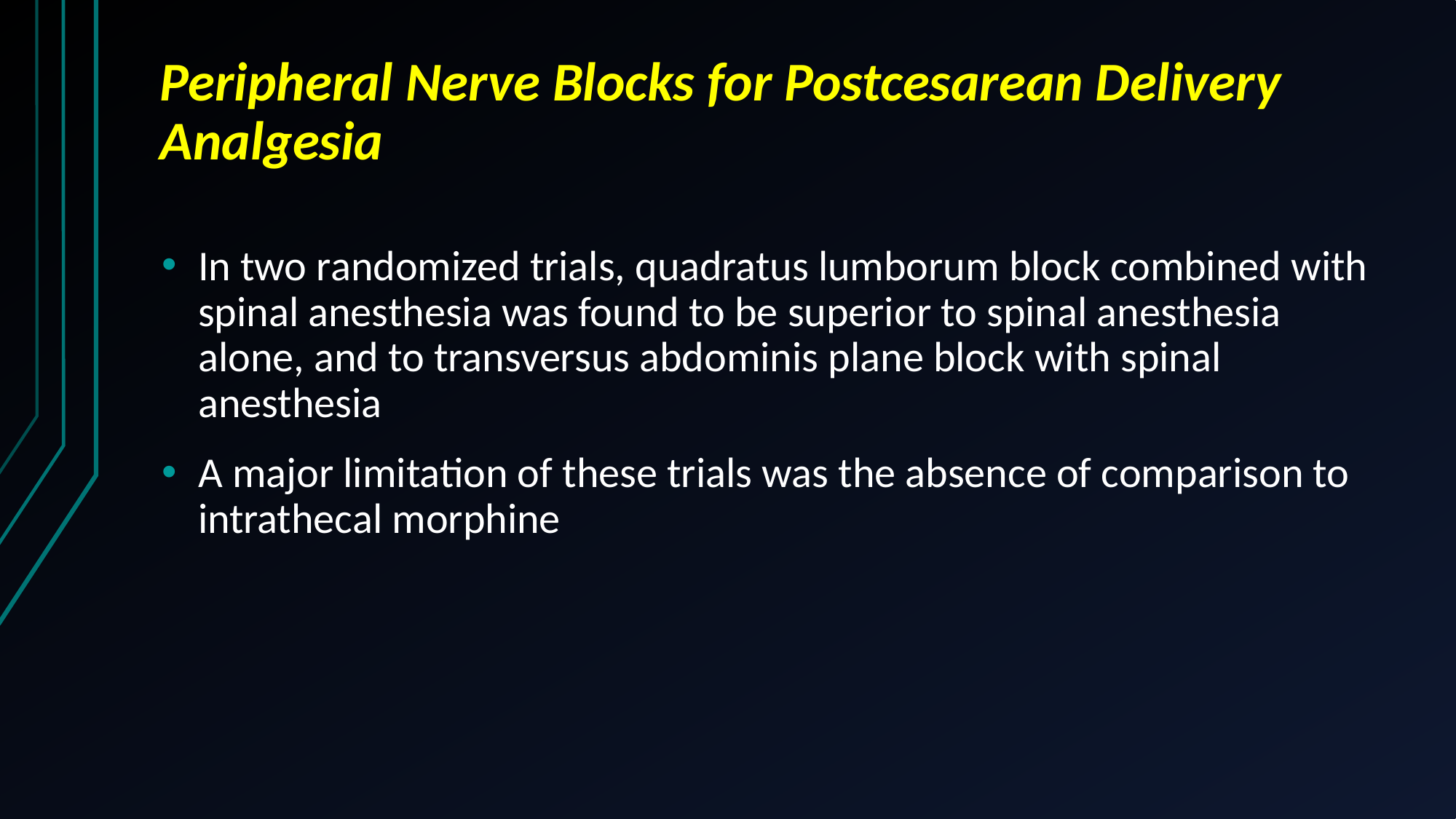

# Peripheral Nerve Blocks for Postcesarean Delivery Analgesia
In two randomized trials, quadratus lumborum block combined with spinal anesthesia was found to be superior to spinal anesthesia alone, and to transversus abdominis plane block with spinal anesthesia
A major limitation of these trials was the absence of comparison to intrathecal morphine